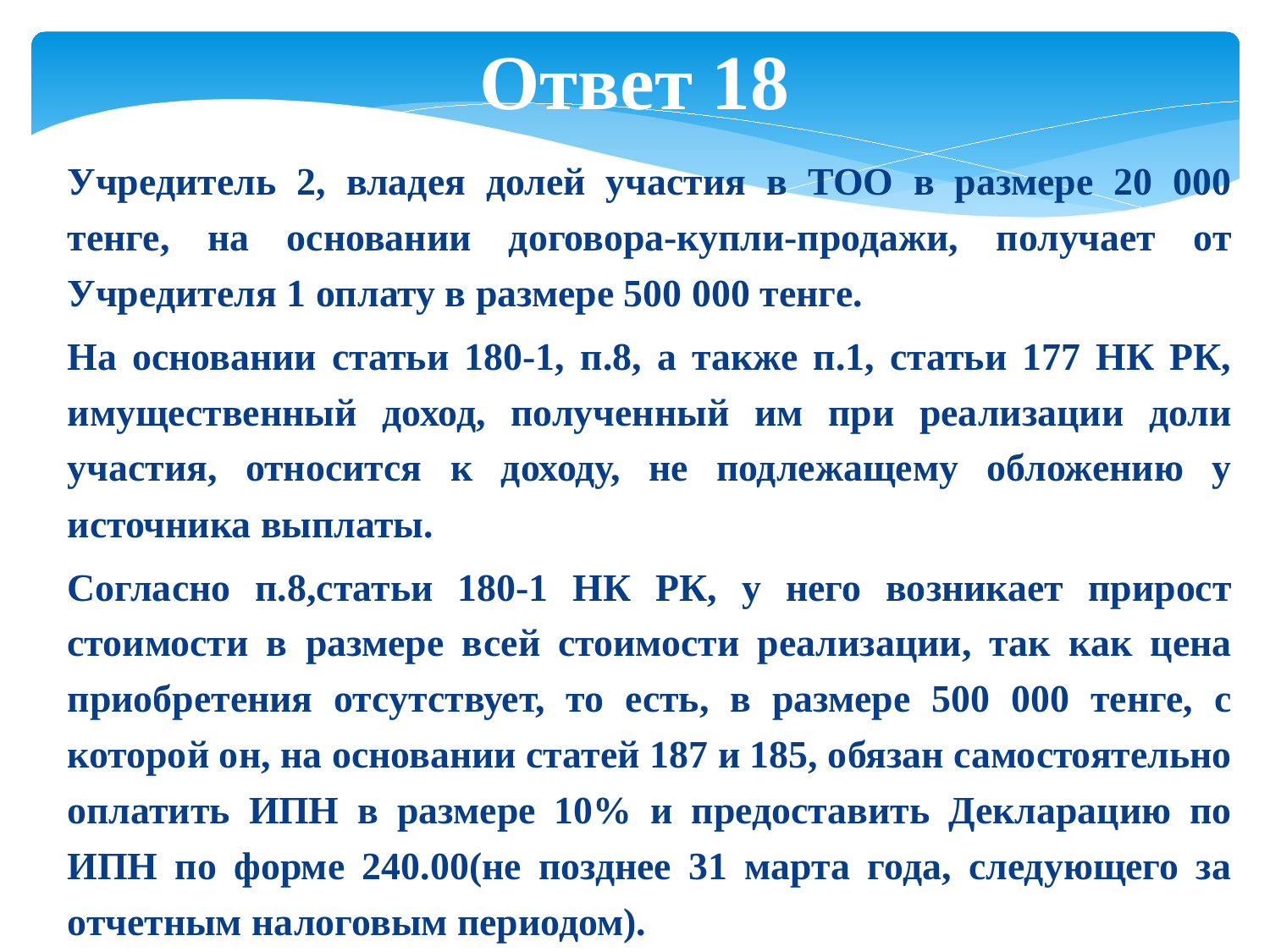

Ответ 18

Учредитель 2, владея долей участия в ТОО в размере 20 000 тенге, на основании договора-купли-продажи, получает от Учредителя 1 оплату в размере 500 000 тенге.
На основании статьи 180-1, п.8, а также п.1, статьи 177 НК РК, имущественный доход, полученный им при реализации доли участия, относится к доходу, не подлежащему обложению у источника выплаты.
Согласно п.8,статьи 180-1 НК РК, у него возникает прирост стоимости в размере всей стоимости реализации, так как цена приобретения отсутствует, то есть, в размере 500 000 тенге, с которой он, на основании статей 187 и 185, обязан самостоятельно оплатить ИПН в размере 10% и предоставить Декларацию по ИПН по форме 240.00(не позднее 31 марта года, следующего за отчетным налоговым периодом).